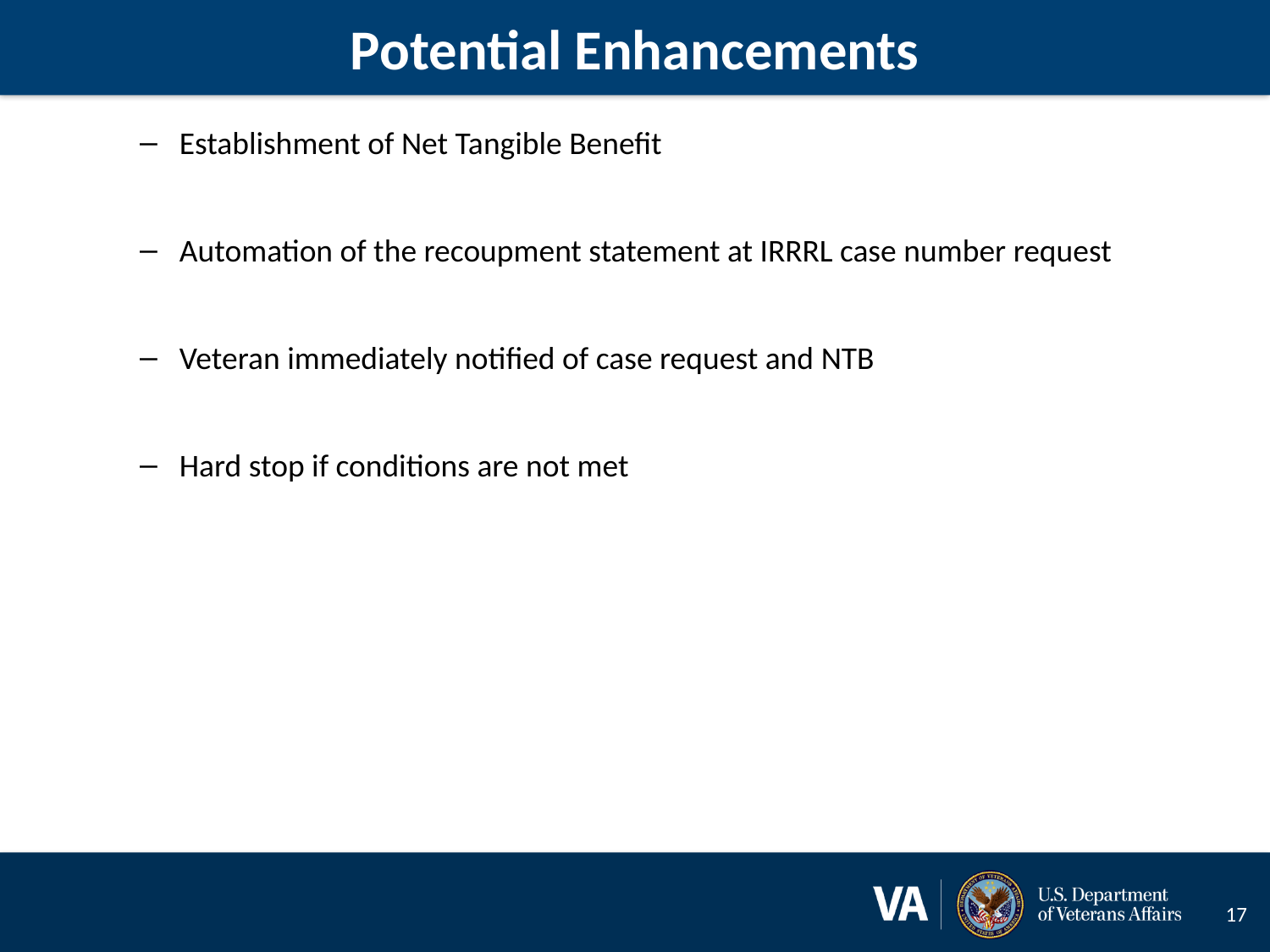

# Potential Enhancements
Establishment of Net Tangible Benefit

Automation of the recoupment statement at IRRRL case number request

Veteran immediately notified of case request and NTB

Hard stop if conditions are not met

17